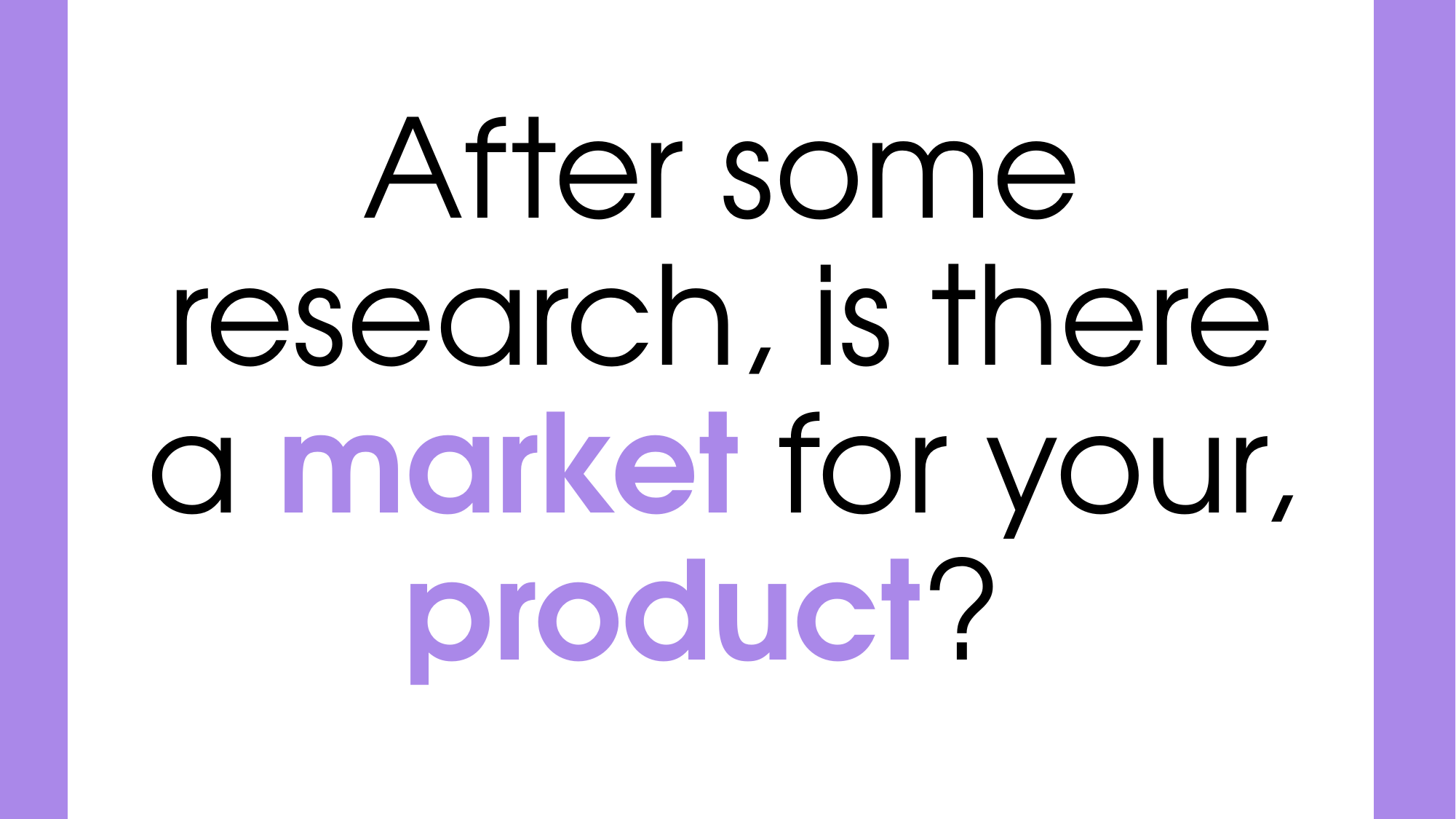

# After some research, is there a market for your, product?